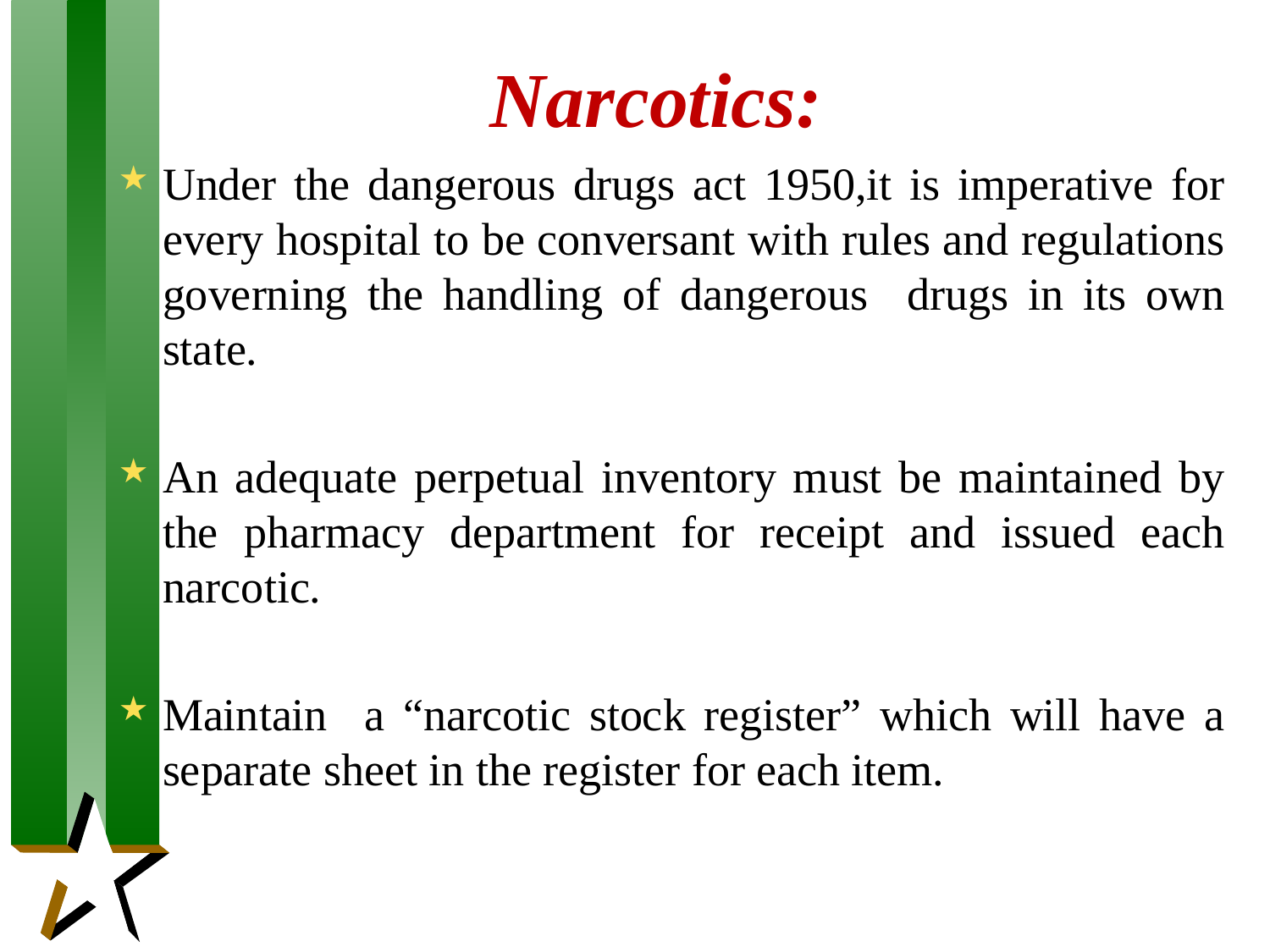

# Narcotics:
Under the dangerous drugs act 1950,it is imperative for every hospital to be conversant with rules and regulations governing the handling of dangerous  drugs in its own state.

An adequate perpetual inventory must be maintained by the pharmacy department for receipt and issued each narcotic.

Maintain  a “narcotic stock register” which will have a separate sheet in the register for each item.